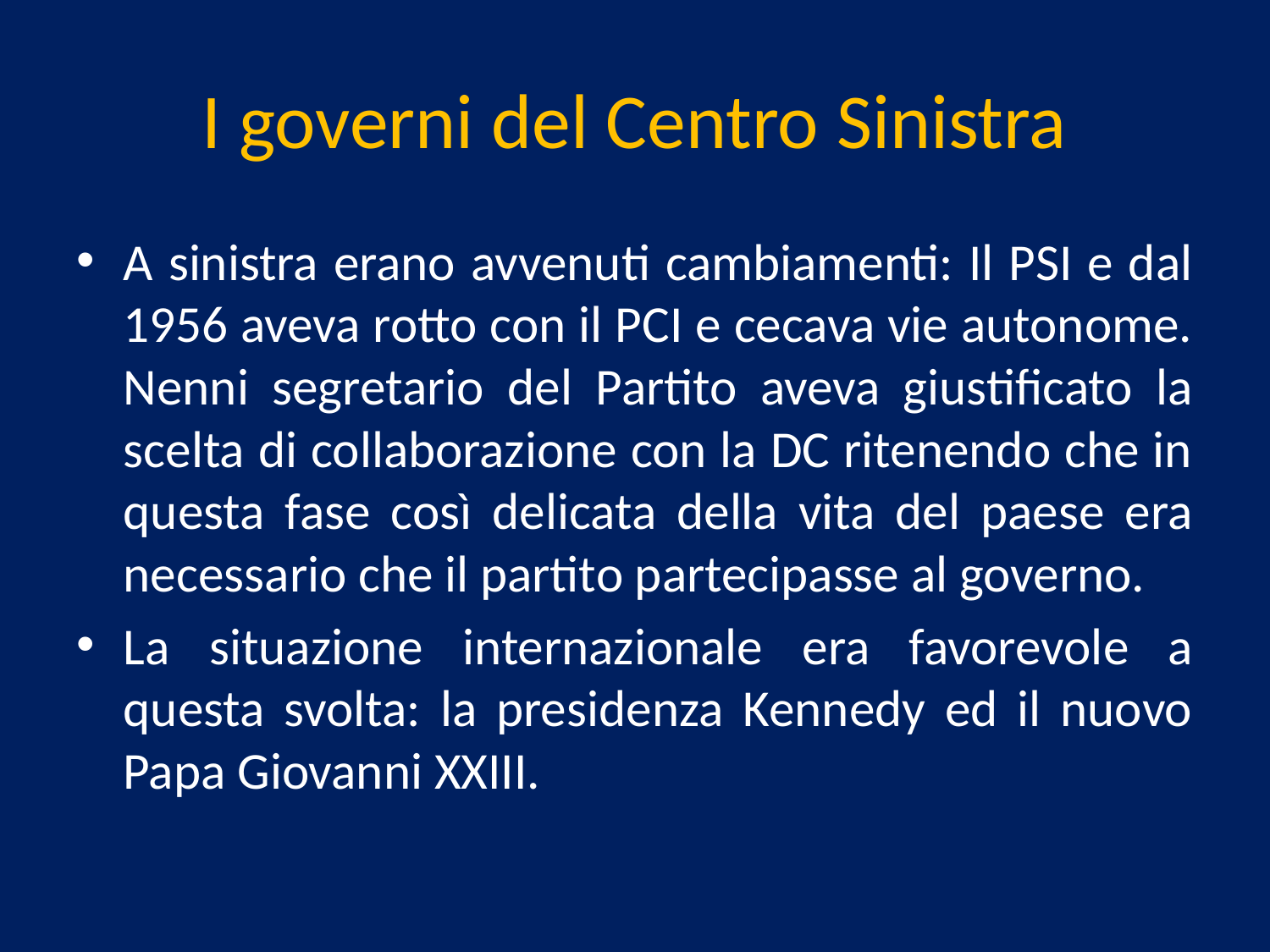

# I governi del Centro Sinistra
A sinistra erano avvenuti cambiamenti: Il PSI e dal 1956 aveva rotto con il PCI e cecava vie autonome. Nenni segretario del Partito aveva giustificato la scelta di collaborazione con la DC ritenendo che in questa fase così delicata della vita del paese era necessario che il partito partecipasse al governo.
La situazione internazionale era favorevole a questa svolta: la presidenza Kennedy ed il nuovo Papa Giovanni XXIII.